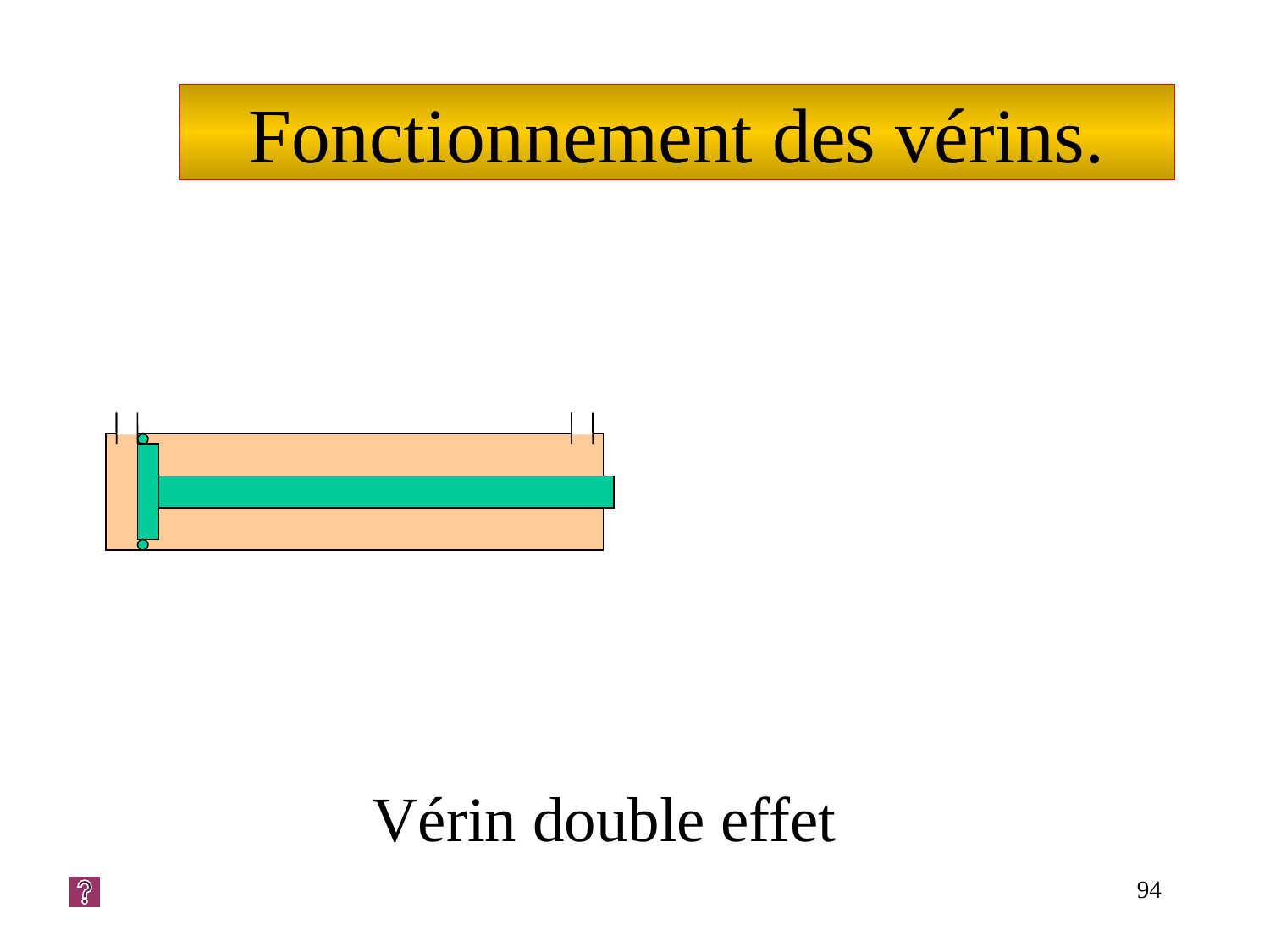

# Fonctionnement des vérins.

Vérin double effet
94